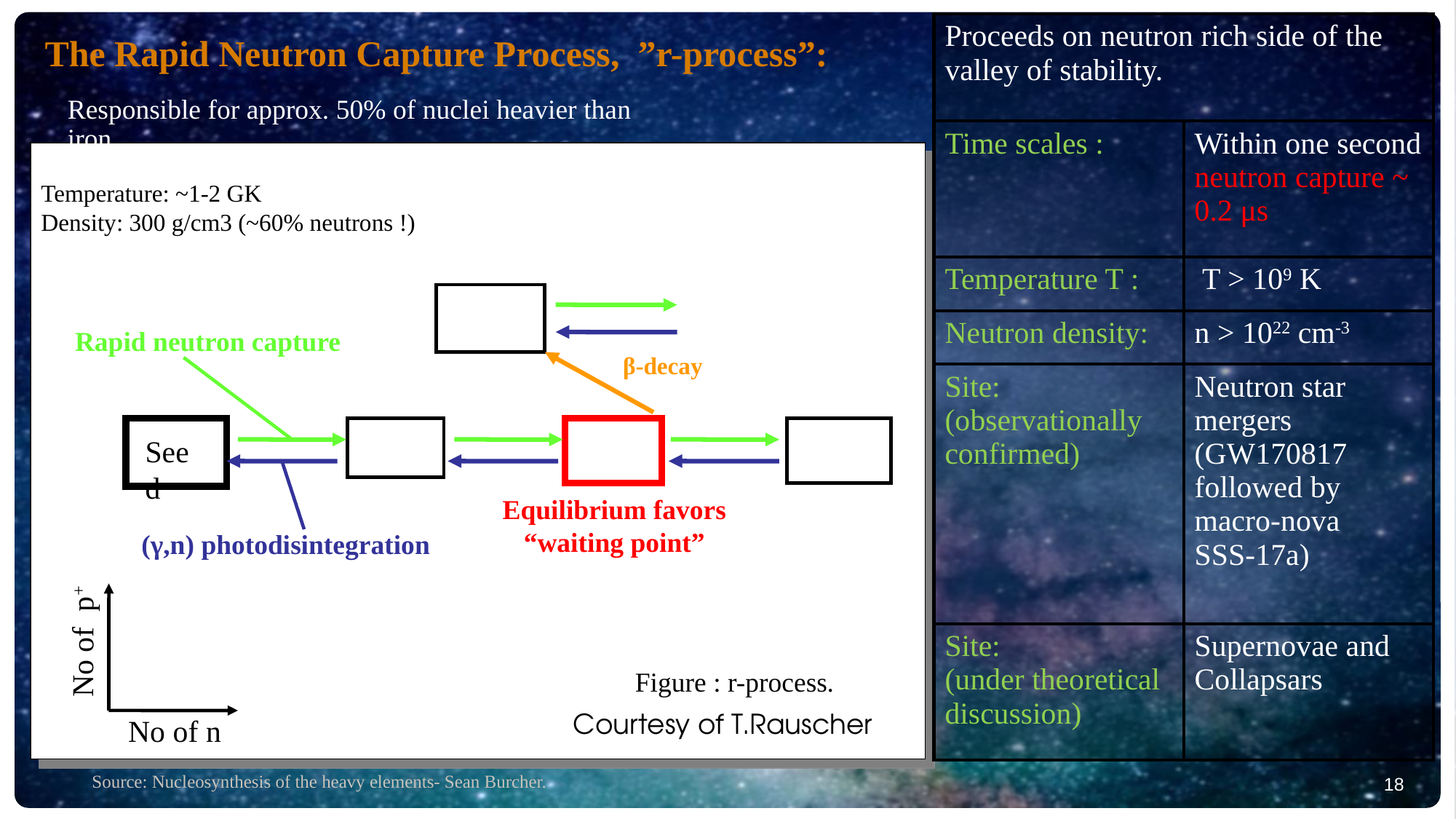

| Proceeds on neutron rich side of the valley of stability. |  |
| --- | --- |
| Time scales : | Within one second neutron capture ~ 0.2 μs |
| Temperature T : | T > 109 K |
| Neutron density: | n > 1022 cm-3 |
| Site: (observationally confirmed) | Neutron star mergers (GW170817 followed by macro-nova SSS-17a) |
| Site: (under theoretical discussion) | Supernovae and Collapsars |
The Rapid Neutron Capture Process,  ”r-process”:
Responsible for approx. 50% of nuclei heavier than iron

Temperature: ~1-2 GK
Density: 300 g/cm3 (~60% neutrons !)

β-decay
Rapid neutron capture

Seed
(γ,n) photodisintegration
Equilibrium favors
“waiting point”
No of  p+
Figure : r-process.
Courtesy of T.Rauscher
No of n
Source: Nucleosynthesis of the heavy elements- Sean Burcher.
18